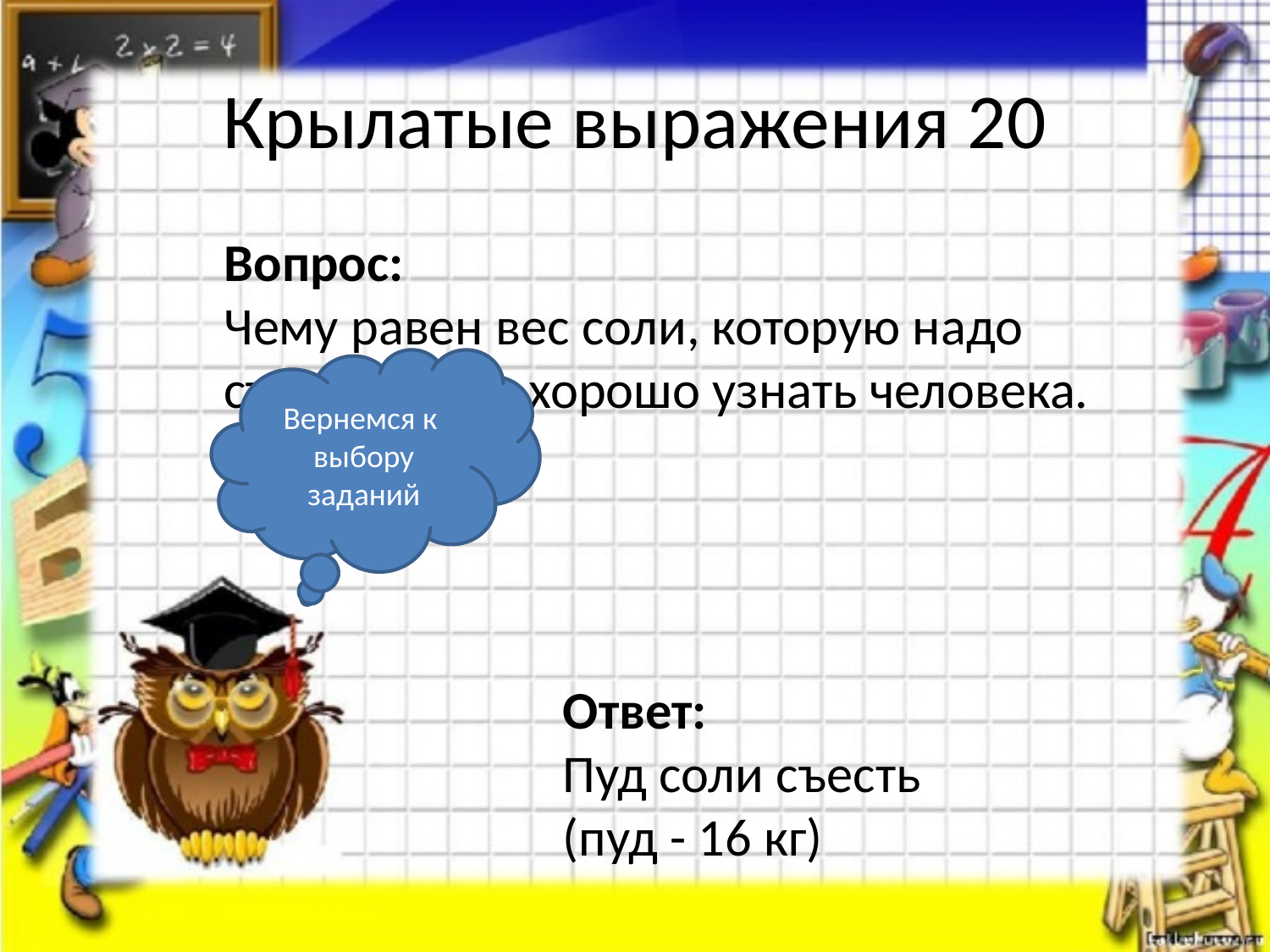

# Крылатые выражения 20
Вопрос:
Чему равен вес соли, которую надо съесть чтобы хорошо узнать человека.
Вернемся к  выбору заданий
Ответ:
Пуд соли съесть
(пуд - 16 кг)